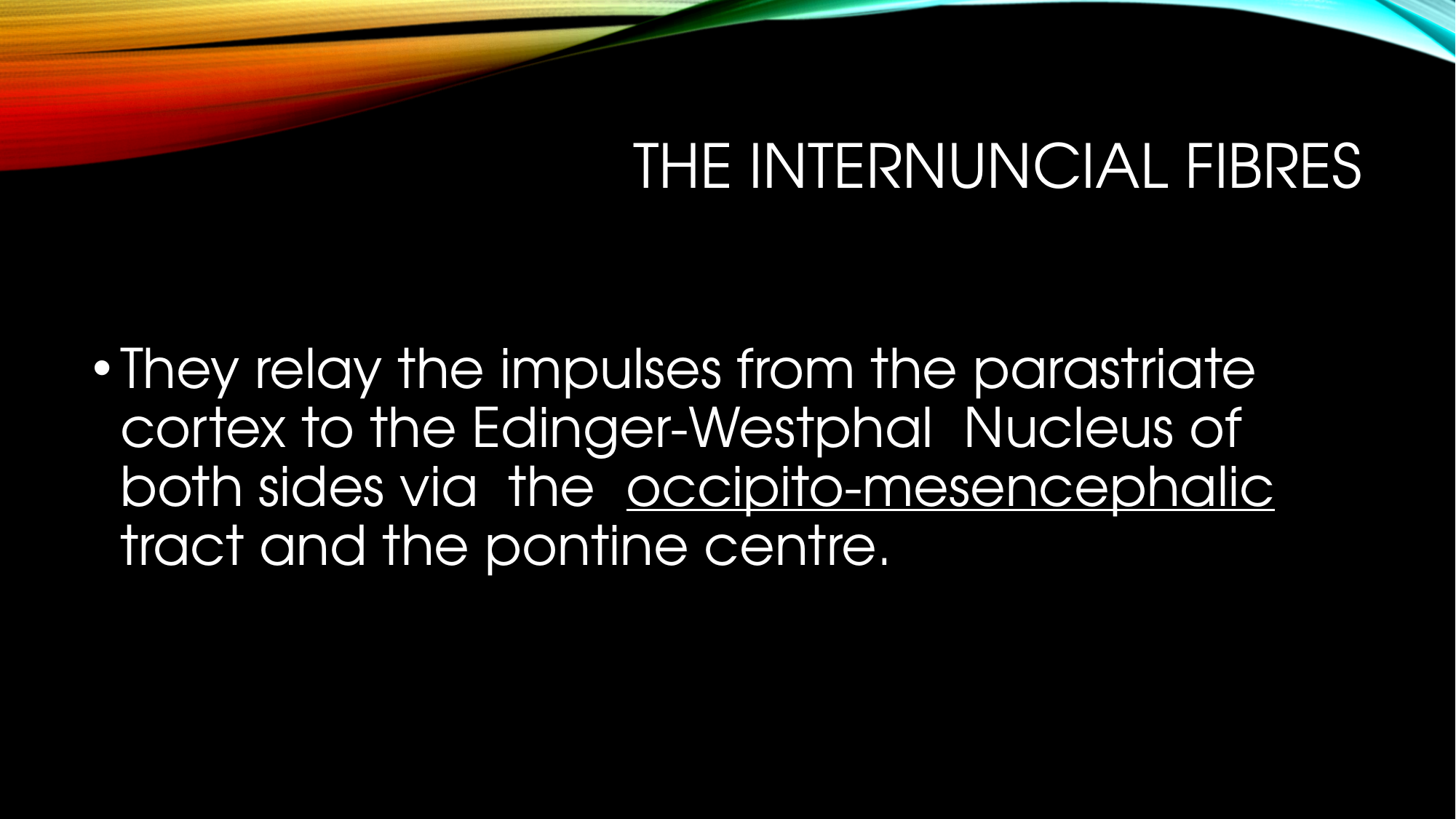

# The Internuncial fibres

They relay the impulses from the parastriate cortex to the Edinger-Westphal  Nucleus of both sides via  the  occipito-mesencephalic tract and the pontine centre.